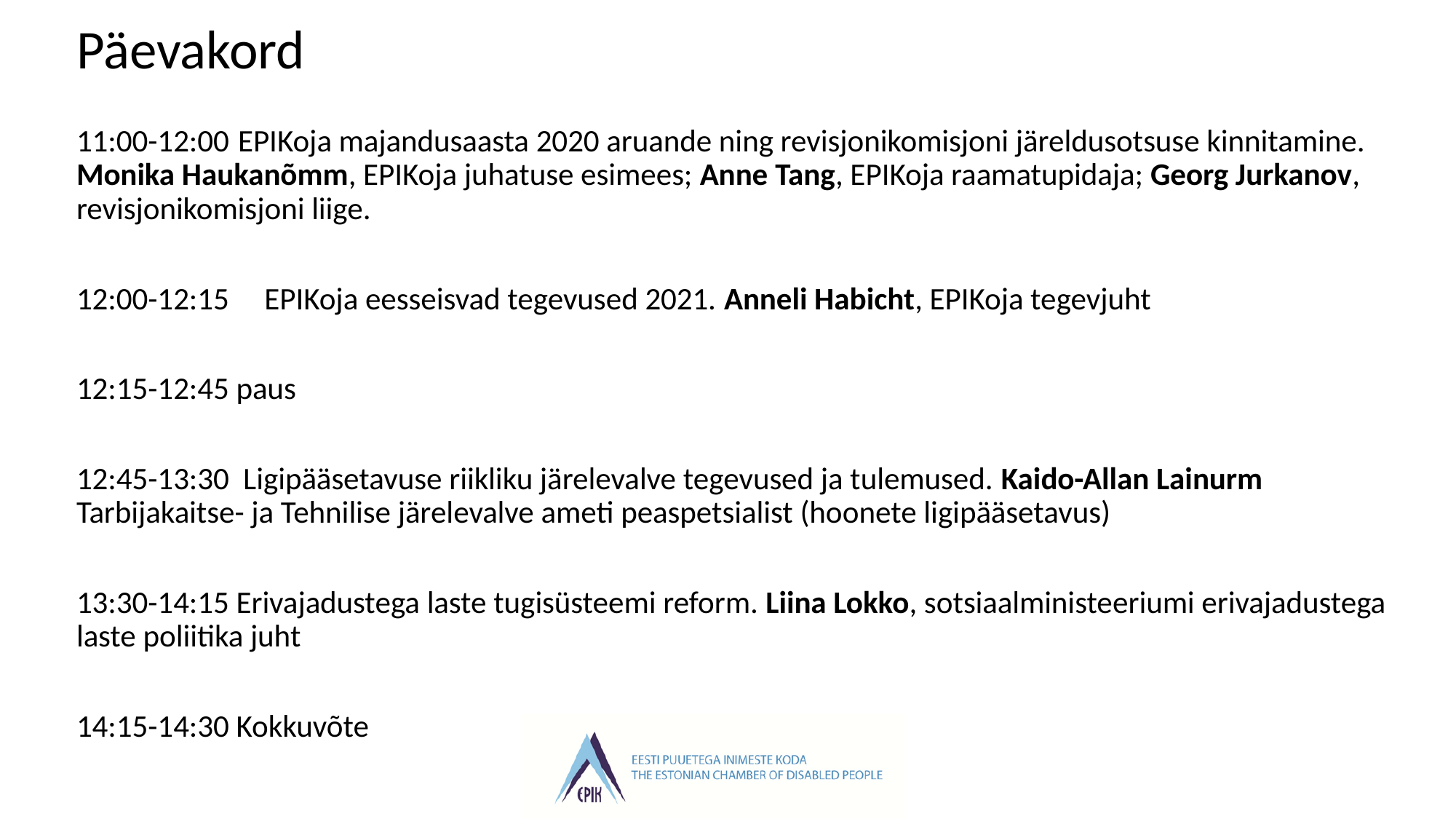

# Päevakord
11:00-12:00	EPIKoja majandusaasta 2020 aruande ning revisjonikomisjoni järeldusotsuse kinnitamine. Monika Haukanõmm, EPIKoja juhatuse esimees; Anne Tang, EPIKoja raamatupidaja; Georg Jurkanov, revisjonikomisjoni liige.

12:00-12:15     EPIKoja eesseisvad tegevused 2021. Anneli Habicht, EPIKoja tegevjuht

12:15-12:45 paus

12:45-13:30  Ligipääsetavuse riikliku järelevalve tegevused ja tulemused. Kaido-Allan Lainurm Tarbijakaitse- ja Tehnilise järelevalve ameti peaspetsialist (hoonete ligipääsetavus)

13:30-14:15 Erivajadustega laste tugisüsteemi reform. Liina Lokko, sotsiaalministeeriumi erivajadustega laste poliitika juht

14:15-14:30 Kokkuvõte